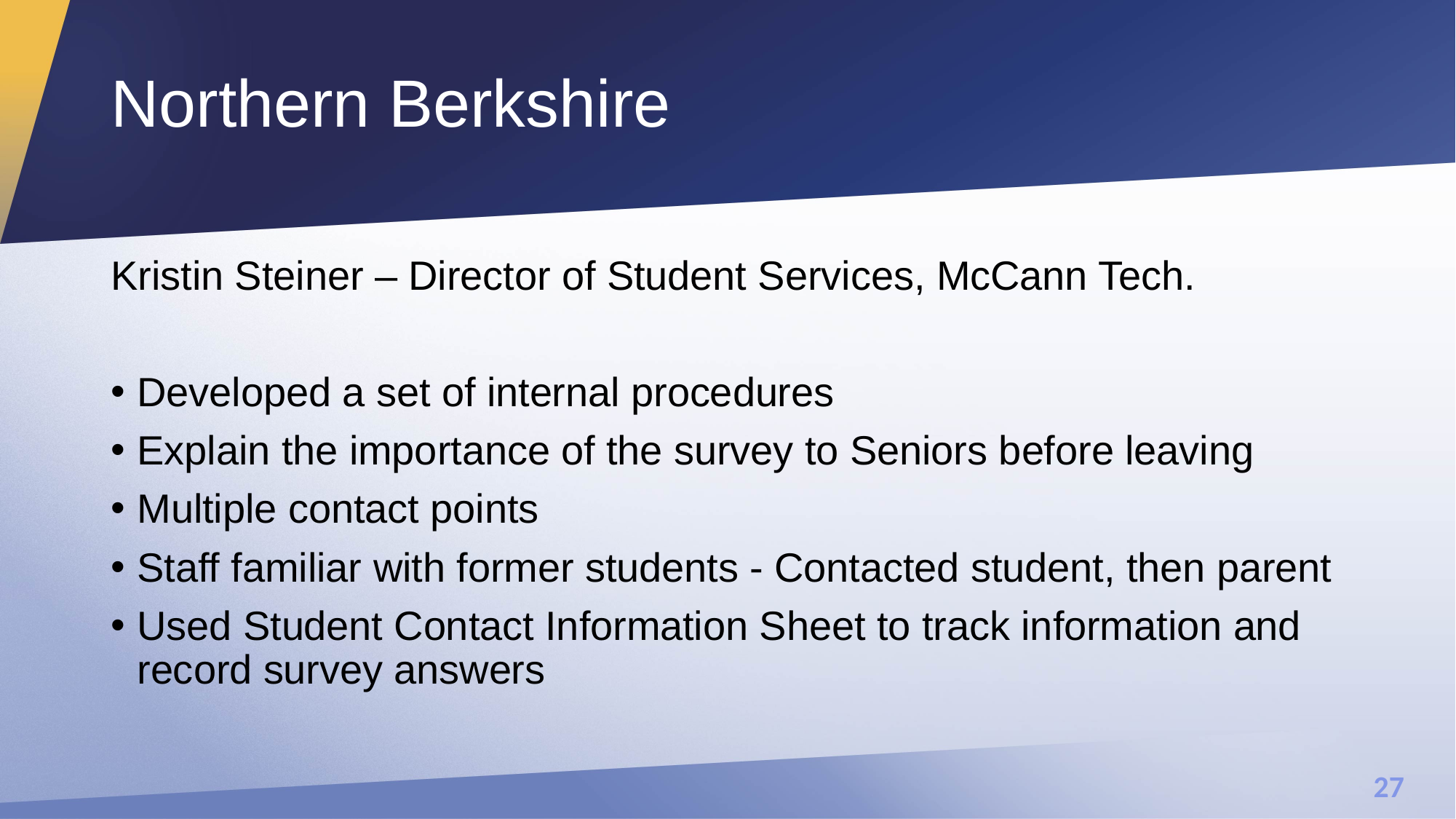

# Northern Berkshire
Kristin Steiner – Director of Student Services, McCann Tech.

Developed a set of internal procedures
Explain the importance of the survey to Seniors before leaving
Multiple contact points
Staff familiar with former students - Contacted student, then parent
Used Student Contact Information Sheet to track information and record survey answers